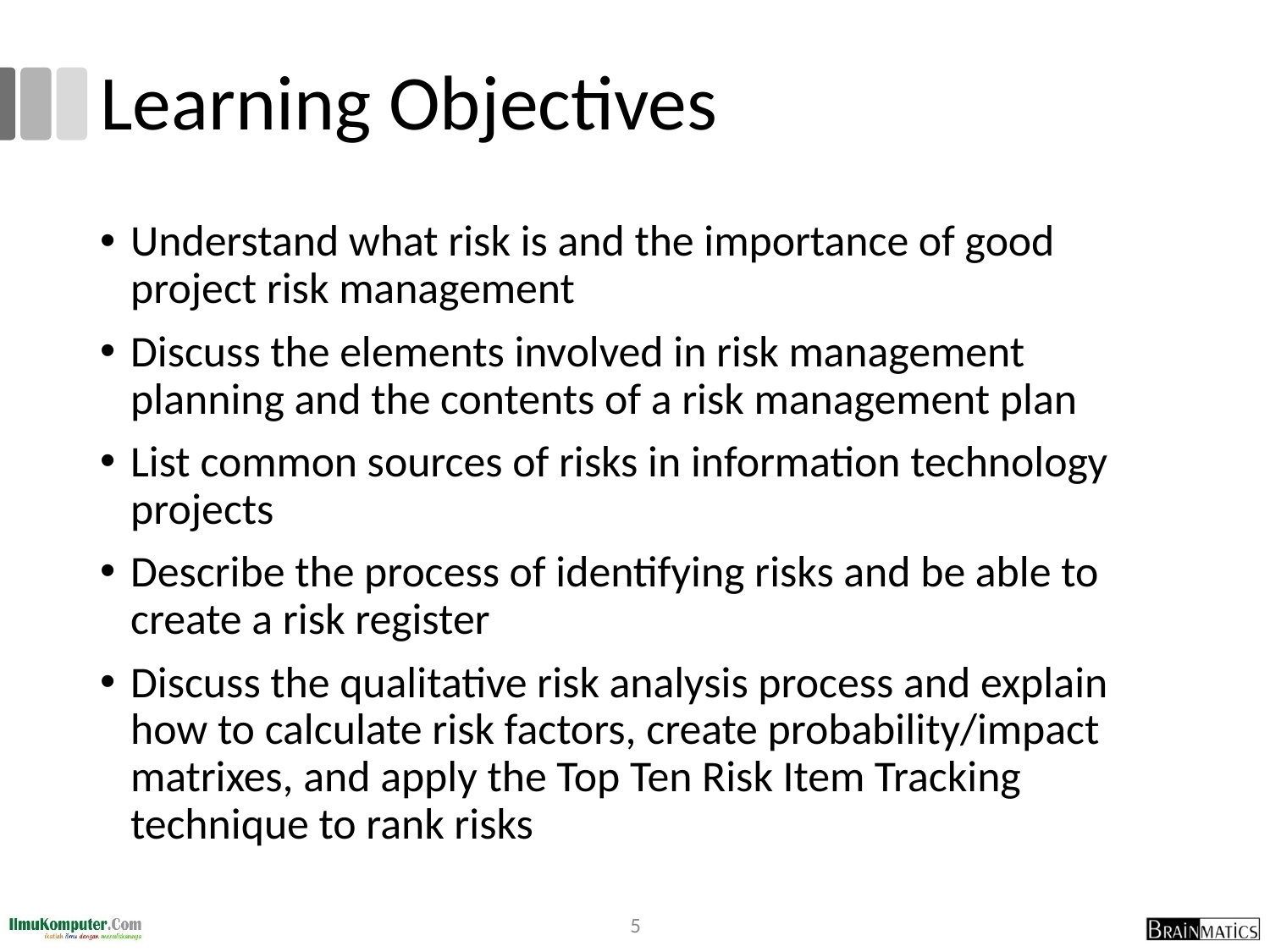

# Learning Objectives
Understand what risk is and the importance of good project risk management
Discuss the elements involved in risk management planning and the contents of a risk management plan
List common sources of risks in information technology projects
Describe the process of identifying risks and be able to create a risk register
Discuss the qualitative risk analysis process and explain how to calculate risk factors, create probability/impact matrixes, and apply the Top Ten Risk Item Tracking technique to rank risks

5